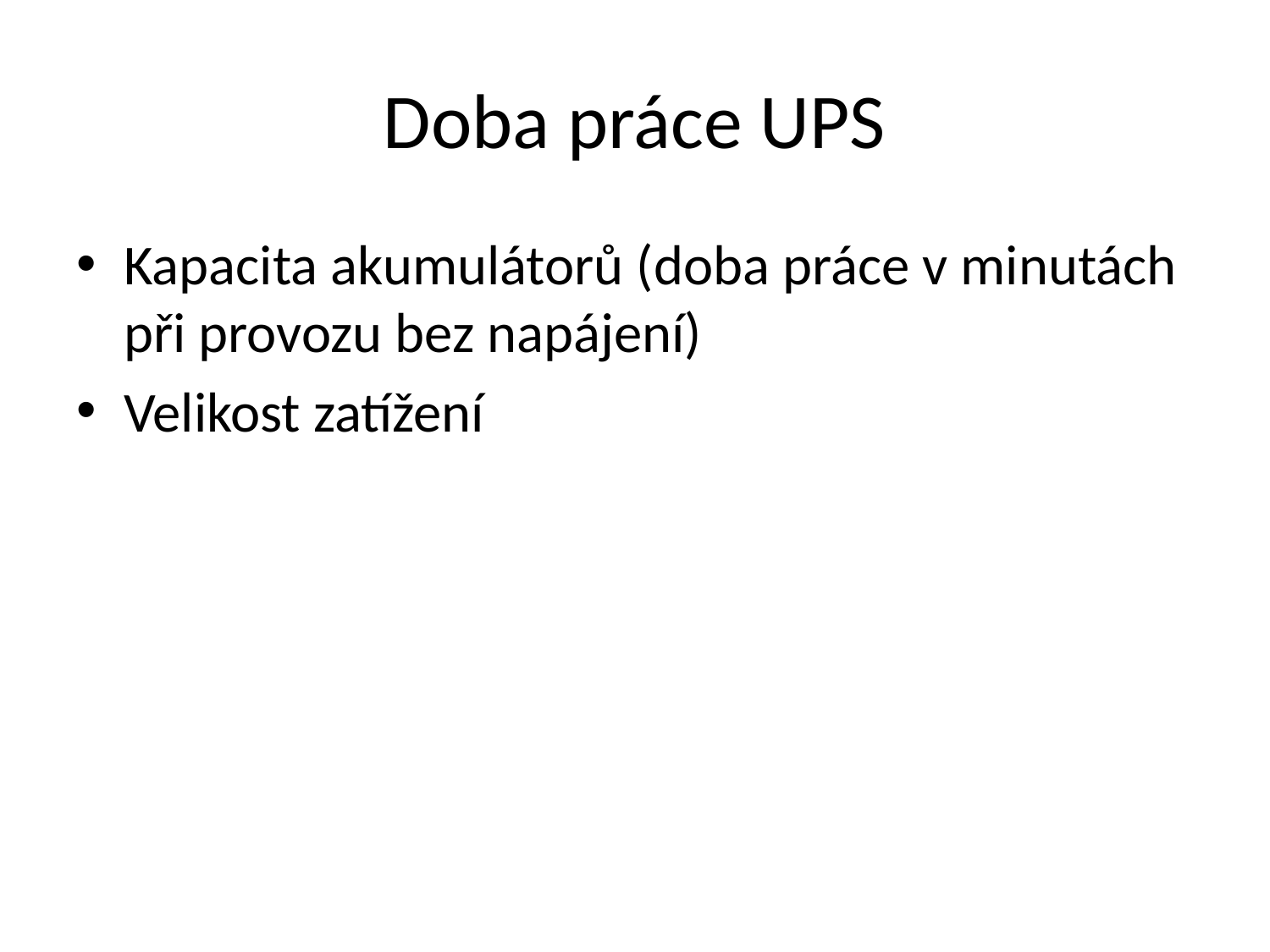

# Doba práce UPS
Kapacita akumulátorů (doba práce v minutách při provozu bez napájení)
Velikost zatížení